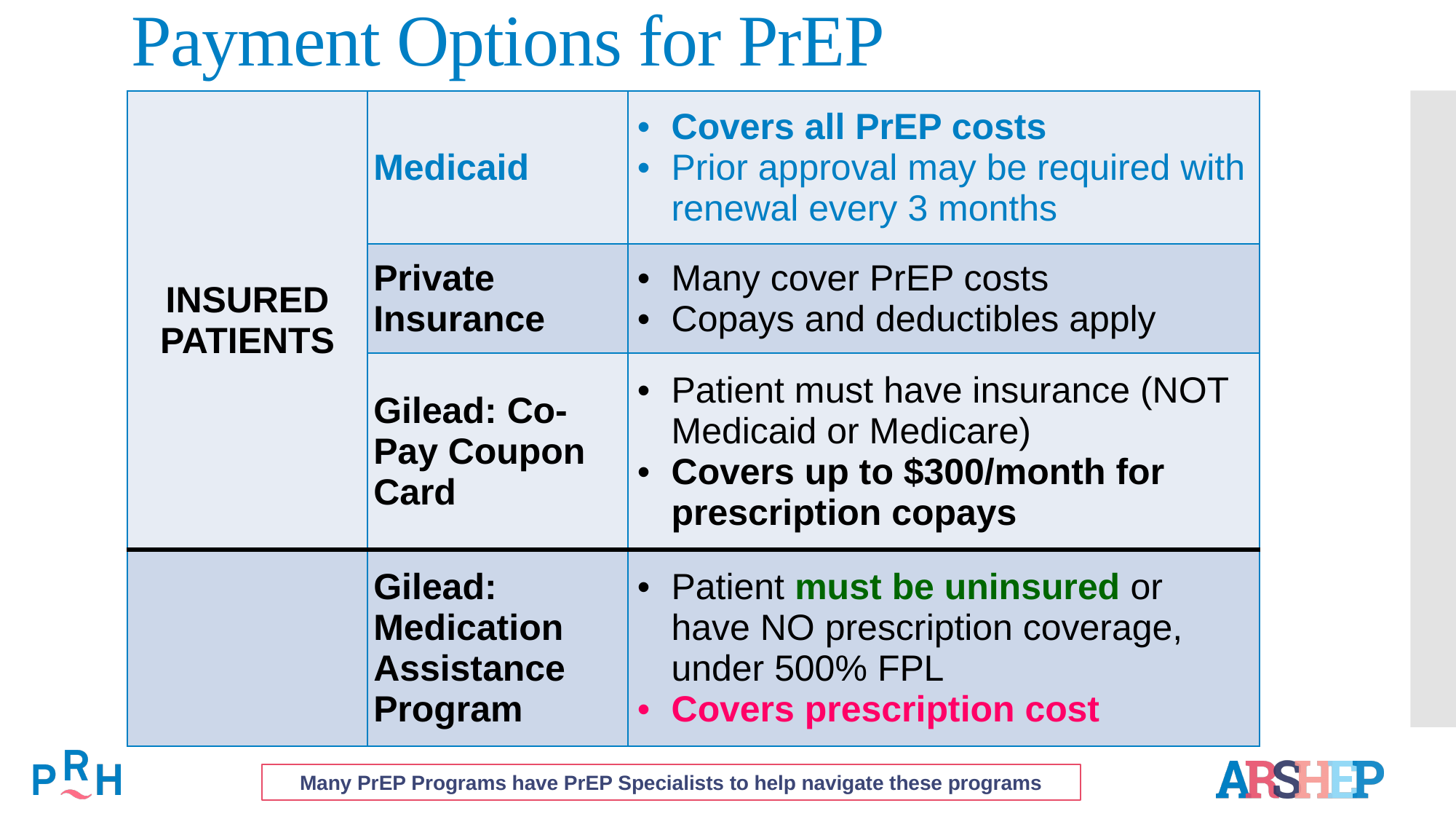

Payment Options for PrEP
| INSURED PATIENTS | Medicaid | Covers all PrEP costs Prior approval may be required with renewal every 3 months |
| --- | --- | --- |
|  | Private Insurance | Many cover PrEP costs Copays and deductibles apply |
|  | Gilead: Co-Pay Coupon Card | Patient must have insurance (NOT Medicaid or Medicare) Covers up to $300/month for prescription copays |
|  | Gilead: Medication Assistance Program | Patient must be uninsured or have NO prescription coverage, under 500% FPL Covers prescription cost |
Many PrEP Programs have PrEP Specialists to help navigate these programs